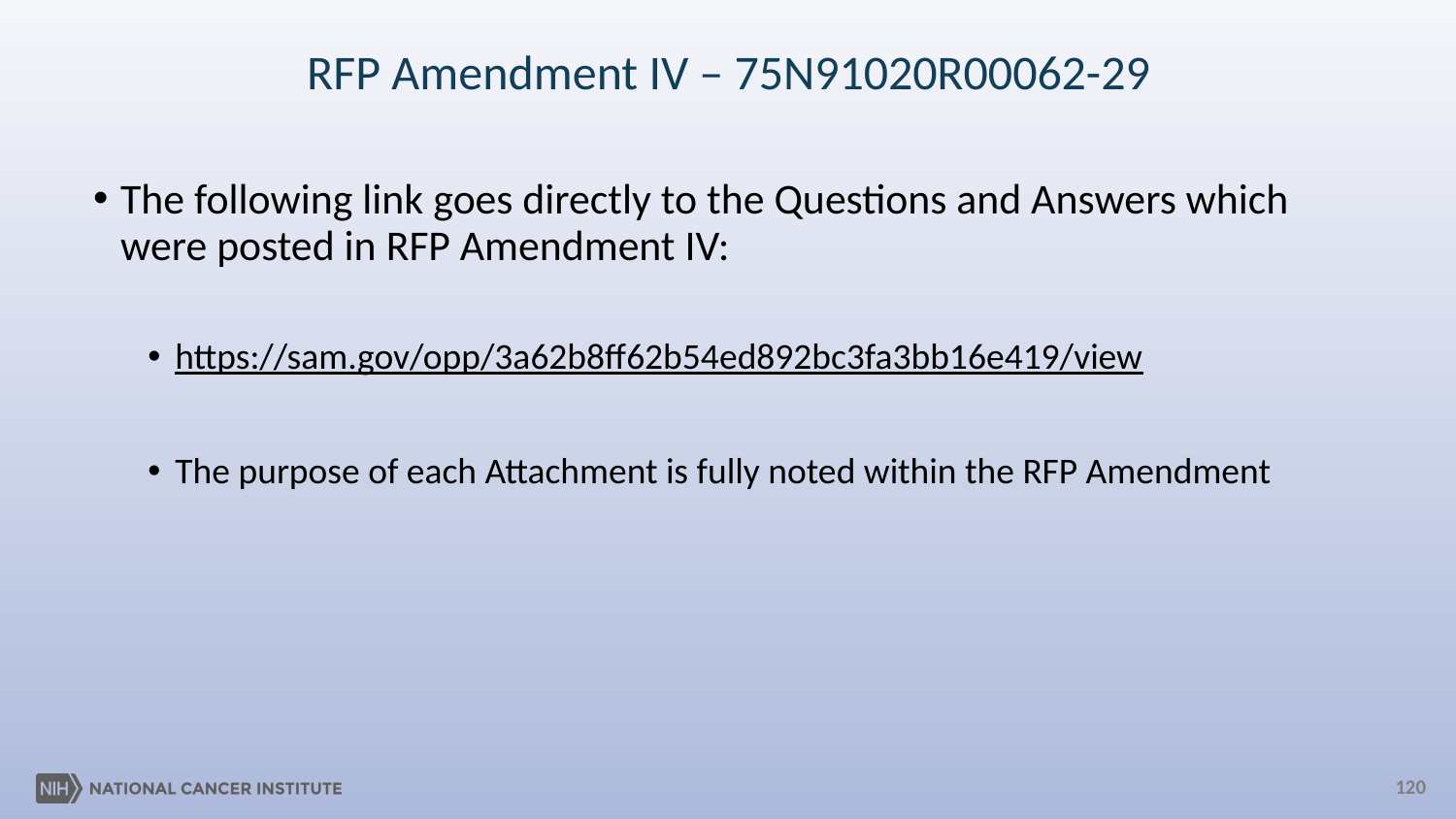

# RFP Amendment IV – 75N91020R00062-29
The following link goes directly to the Questions and Answers which were posted in RFP Amendment IV:

https://sam.gov/opp/3a62b8ff62b54ed892bc3fa3bb16e419/view

The purpose of each Attachment is fully noted within the RFP Amendment